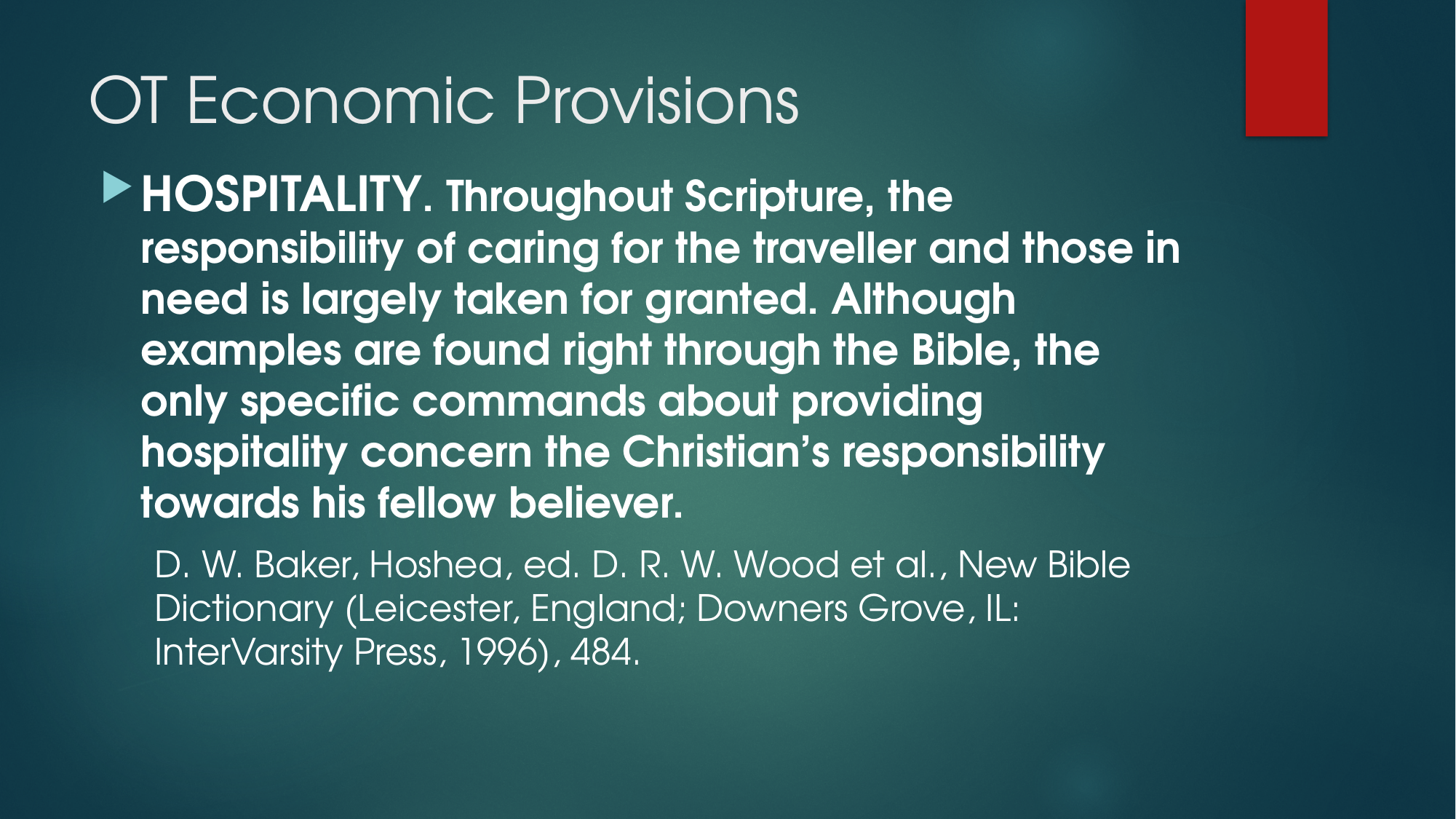

# OT Economic Provisions
HOSPITALITY. Throughout Scripture, the responsibility of caring for the traveller and those in need is largely taken for granted. Although examples are found right through the Bible, the only specific commands about providing hospitality concern the Christian’s responsibility towards his fellow believer.
D. W. Baker, Hoshea, ed. D. R. W. Wood et al., New Bible Dictionary (Leicester, England; Downers Grove, IL: InterVarsity Press, 1996), 484.